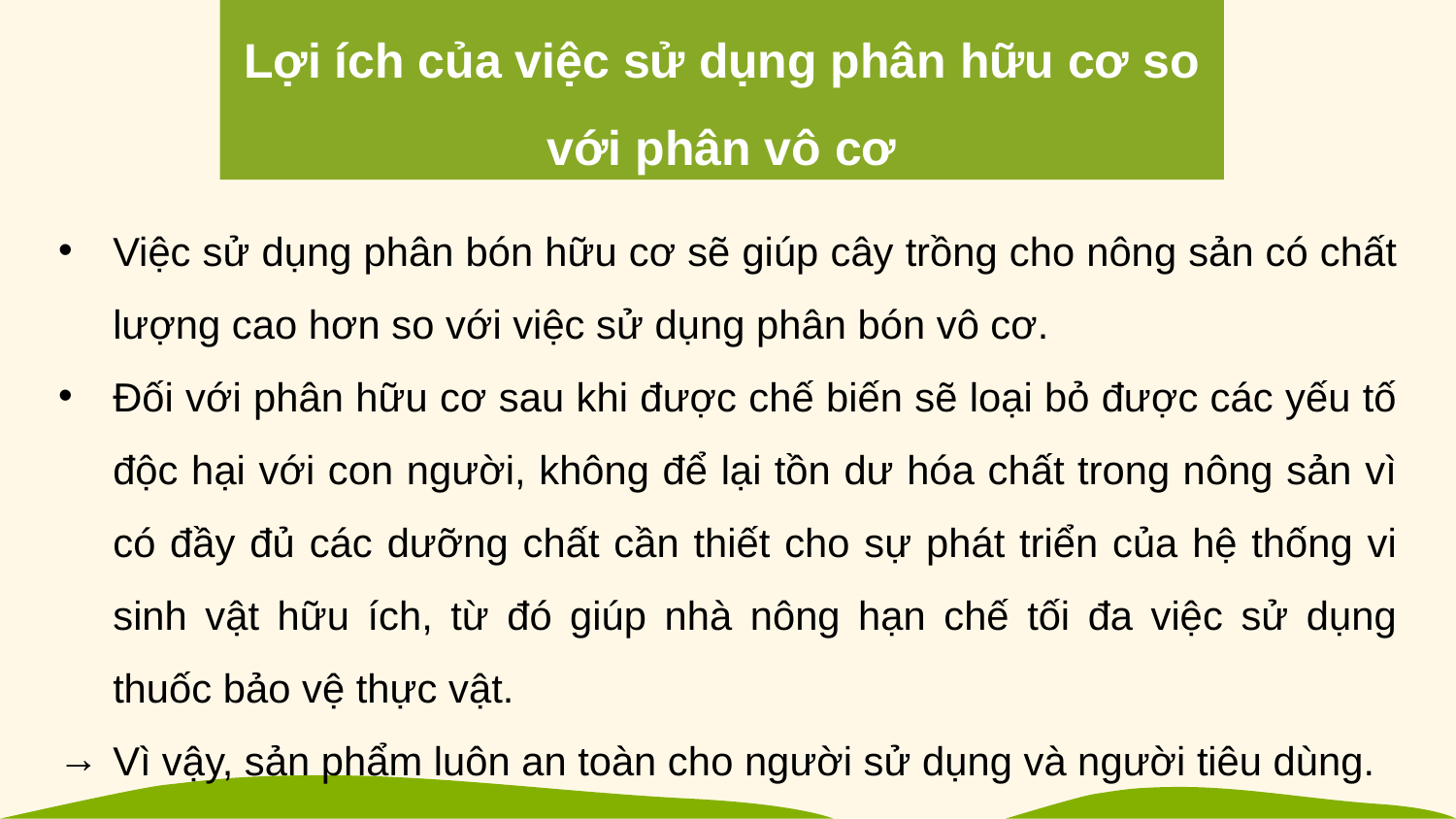

Lợi ích của việc sử dụng phân hữu cơ so với phân vô cơ
Việc sử dụng phân bón hữu cơ sẽ giúp cây trồng cho nông sản có chất lượng cao hơn so với việc sử dụng phân bón vô cơ.
Đối với phân hữu cơ sau khi được chế biến sẽ loại bỏ được các yếu tố độc hại với con người, không để lại tồn dư hóa chất trong nông sản vì có đầy đủ các dưỡng chất cần thiết cho sự phát triển của hệ thống vi sinh vật hữu ích, từ đó giúp nhà nông hạn chế tối đa việc sử dụng thuốc bảo vệ thực vật.
Vì vậy, sản phẩm luôn an toàn cho người sử dụng và người tiêu dùng.